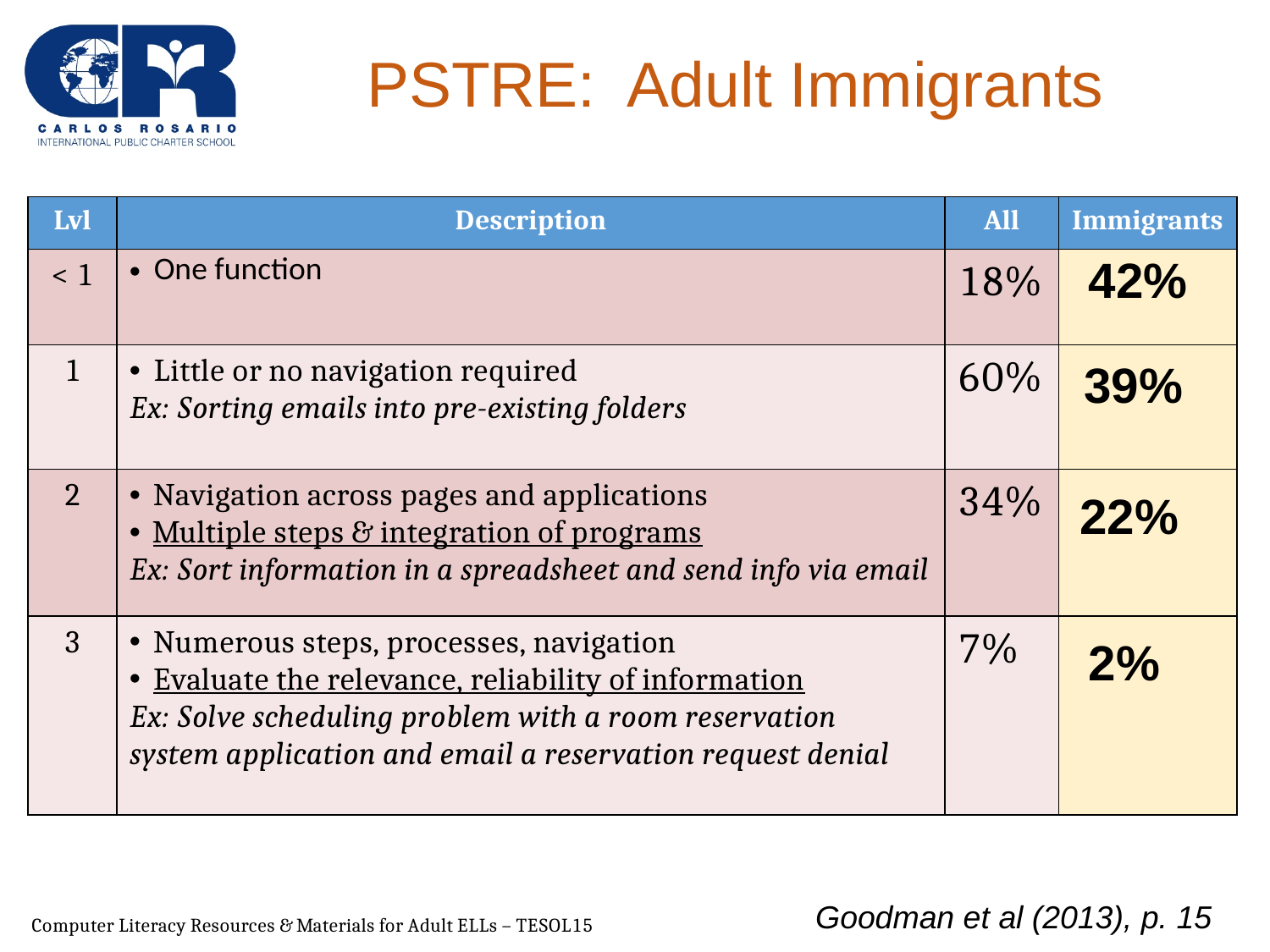

# PSTRE:  Adult Immigrants
| Lvl | Description | All | Immigrants |
| --- | --- | --- | --- |
| < 1 | One function | 18% |  |
| 1 | Little or no navigation required Ex: Sorting emails into pre-existing folders | 60% |  |
| 2 | Navigation across pages and applications Multiple steps & integration of programs Ex: Sort information in a spreadsheet and send info via email | 34% |  |
| 3 | Numerous steps, processes, navigation Evaluate the relevance, reliability of information Ex: Solve scheduling problem with a room reservation system application and email a reservation request denial | 7% |  |

42%
39%
22%
2%
Goodman et al (2013), p. 15
Computer Literacy Resources & Materials for Adult ELLs – TESOL15